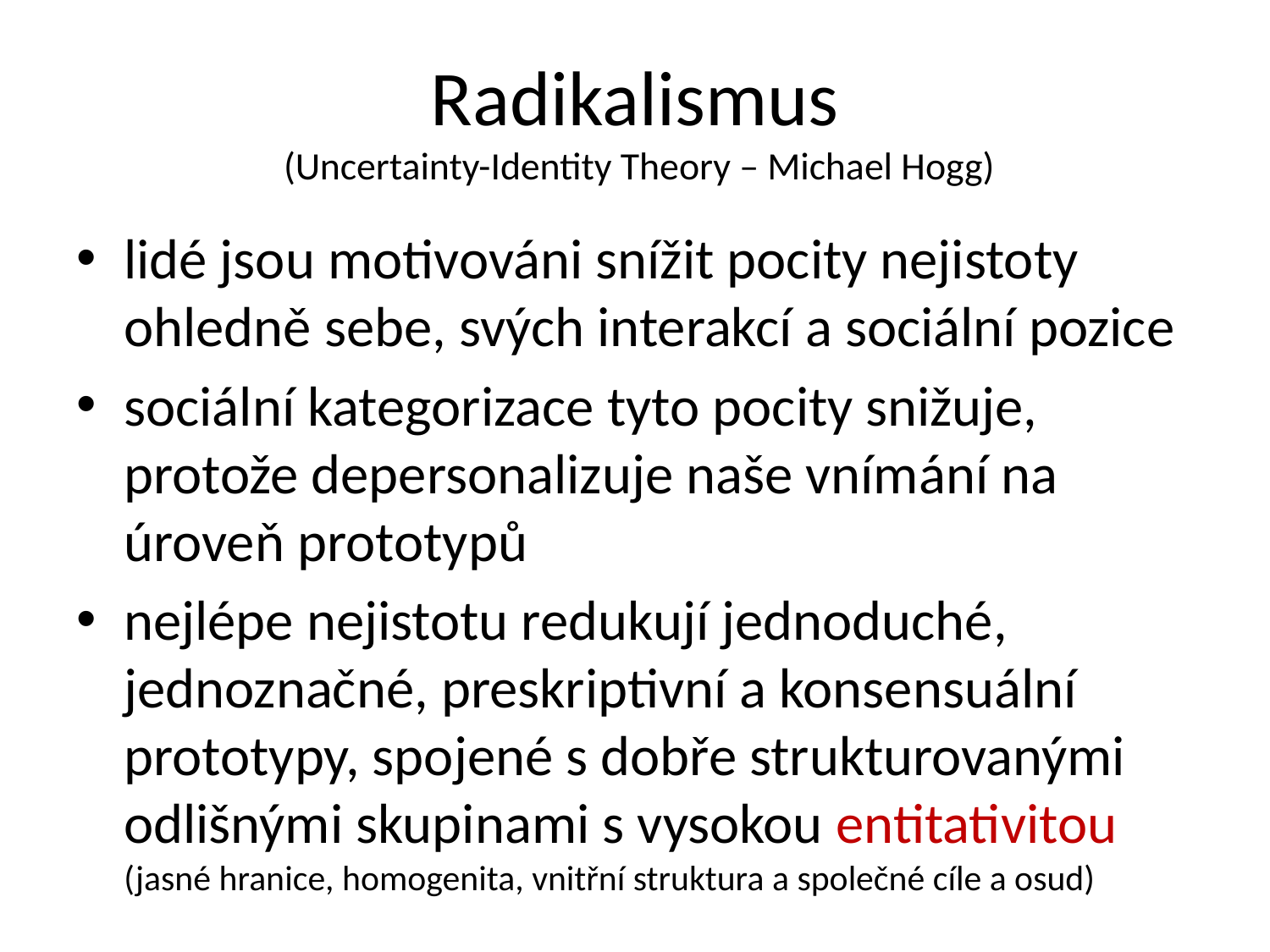

# Radikalismus (Uncertainty-Identity Theory – Michael Hogg)
lidé jsou motivováni snížit pocity nejistoty ohledně sebe, svých interakcí a sociální pozice
sociální kategorizace tyto pocity snižuje, protože depersonalizuje naše vnímání na úroveň prototypů
nejlépe nejistotu redukují jednoduché, jednoznačné, preskriptivní a konsensuální prototypy, spojené s dobře strukturovanými odlišnými skupinami s vysokou entitativitou (jasné hranice, homogenita, vnitřní struktura a společné cíle a osud)